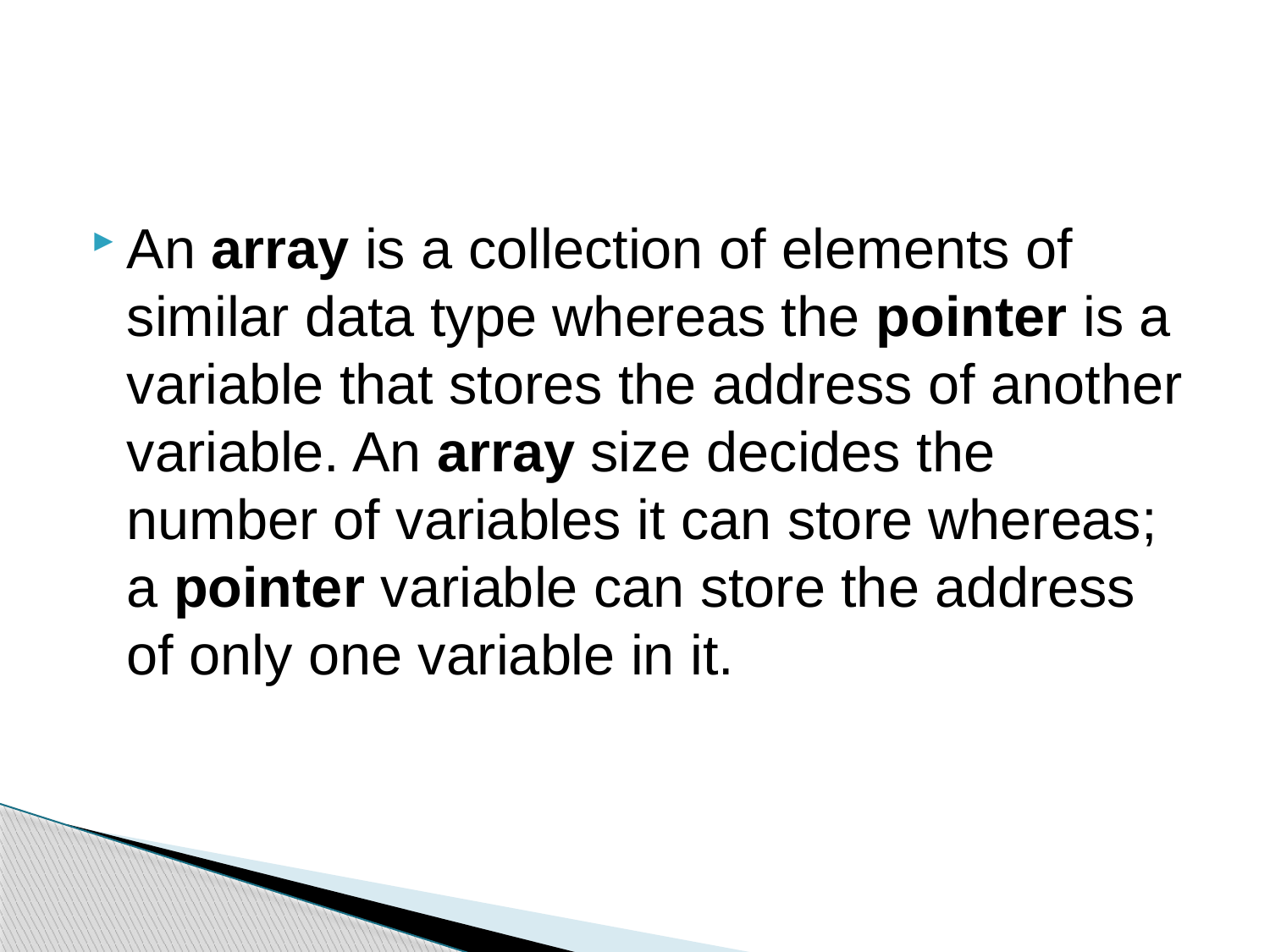

#
An array is a collection of elements of similar data type whereas the pointer is a variable that stores the address of another variable. An array size decides the number of variables it can store whereas; a pointer variable can store the address of only one variable in it.